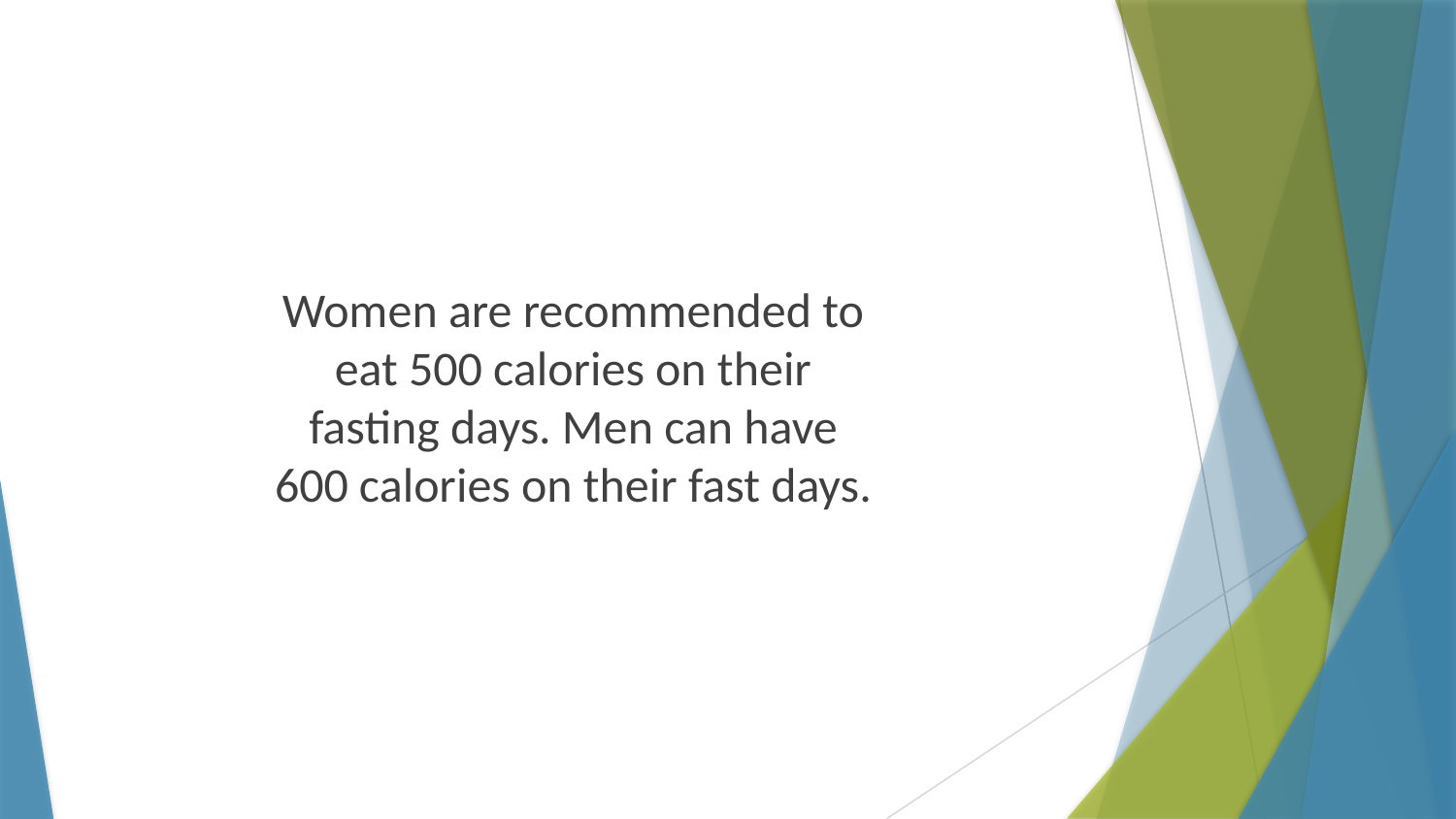

Women are recommended to eat 500 calories on their fasting days. Men can have 600 calories on their fast days.